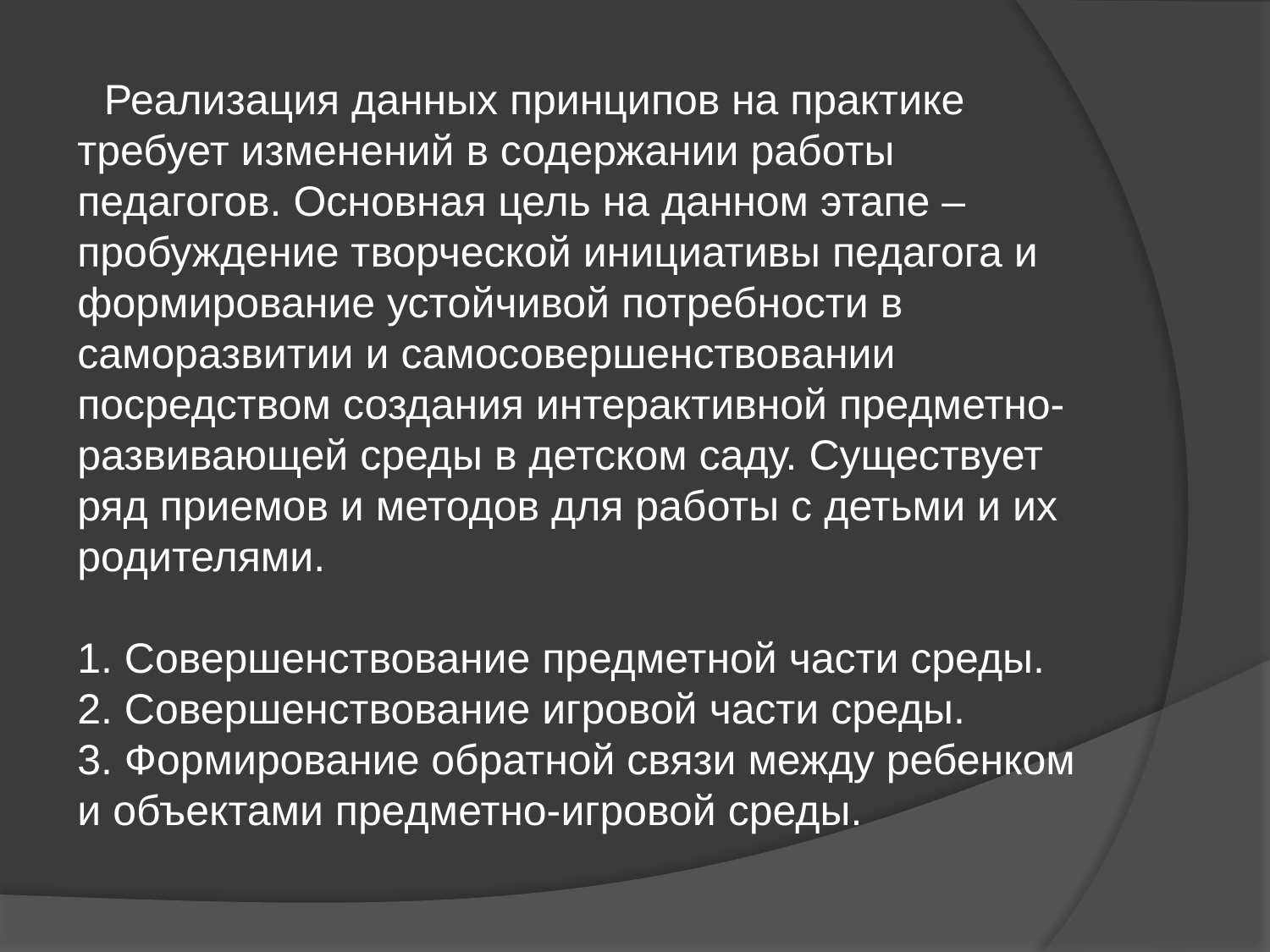

Реализация данных принципов на практике требует изменений в содержании работы педагогов. Основная цель на данном этапе – пробуждение творческой инициативы педагога и формирование устойчивой потребности в саморазвитии и самосовершенствовании посредством создания интерактивной предметно-развивающей среды в детском саду. Существует ряд приемов и методов для работы с детьми и их родителями.

1. Совершенствование предметной части среды.
2. Совершенствование игровой части среды.
3. Формирование обратной связи между ребенком и объектами предметно-игровой среды.